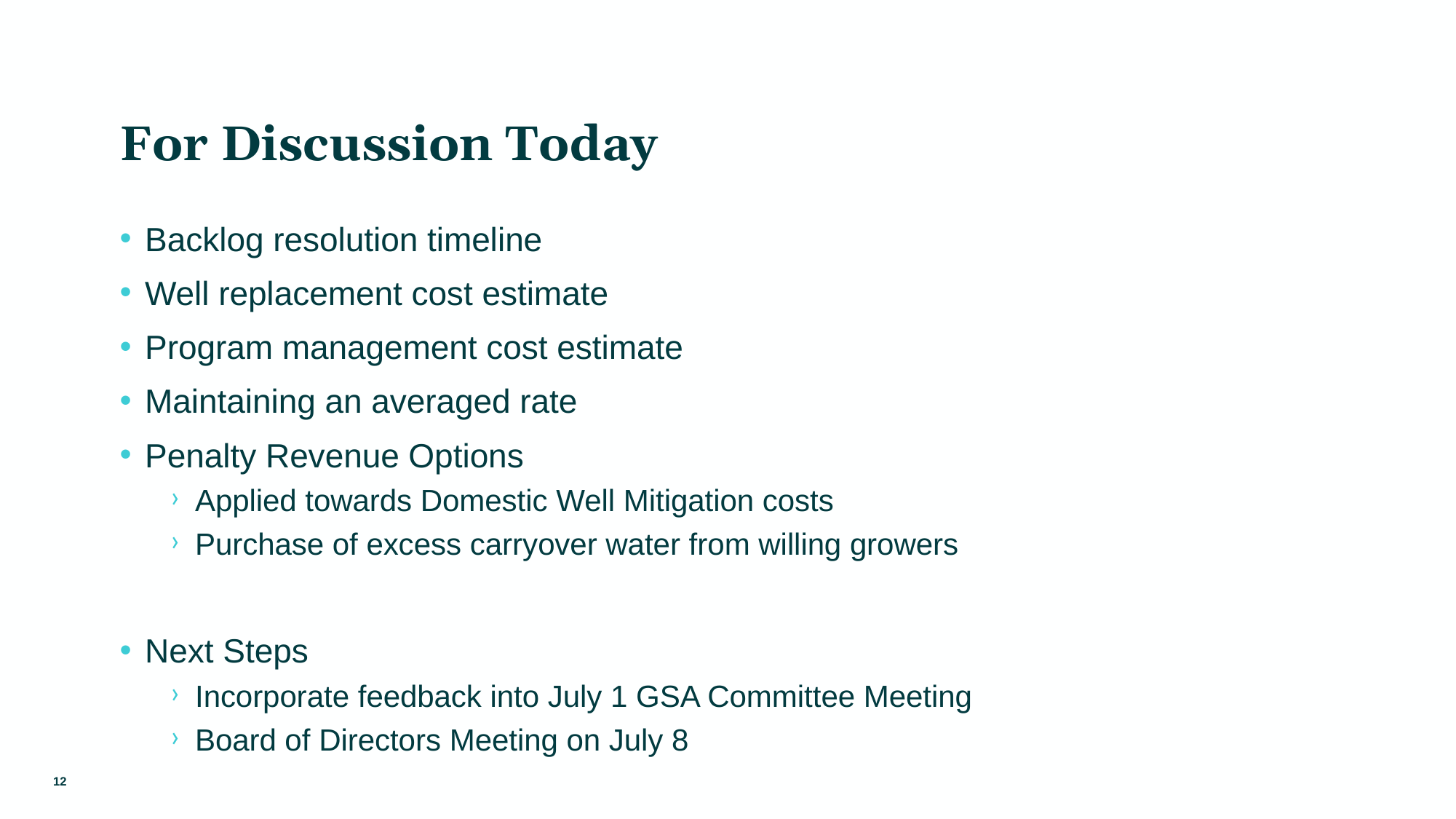

# For Discussion Today
Backlog resolution timeline
Well replacement cost estimate
Program management cost estimate
Maintaining an averaged rate
Penalty Revenue Options
Applied towards Domestic Well Mitigation costs
Purchase of excess carryover water from willing growers

Next Steps
Incorporate feedback into July 1 GSA Committee Meeting
Board of Directors Meeting on July 8
12